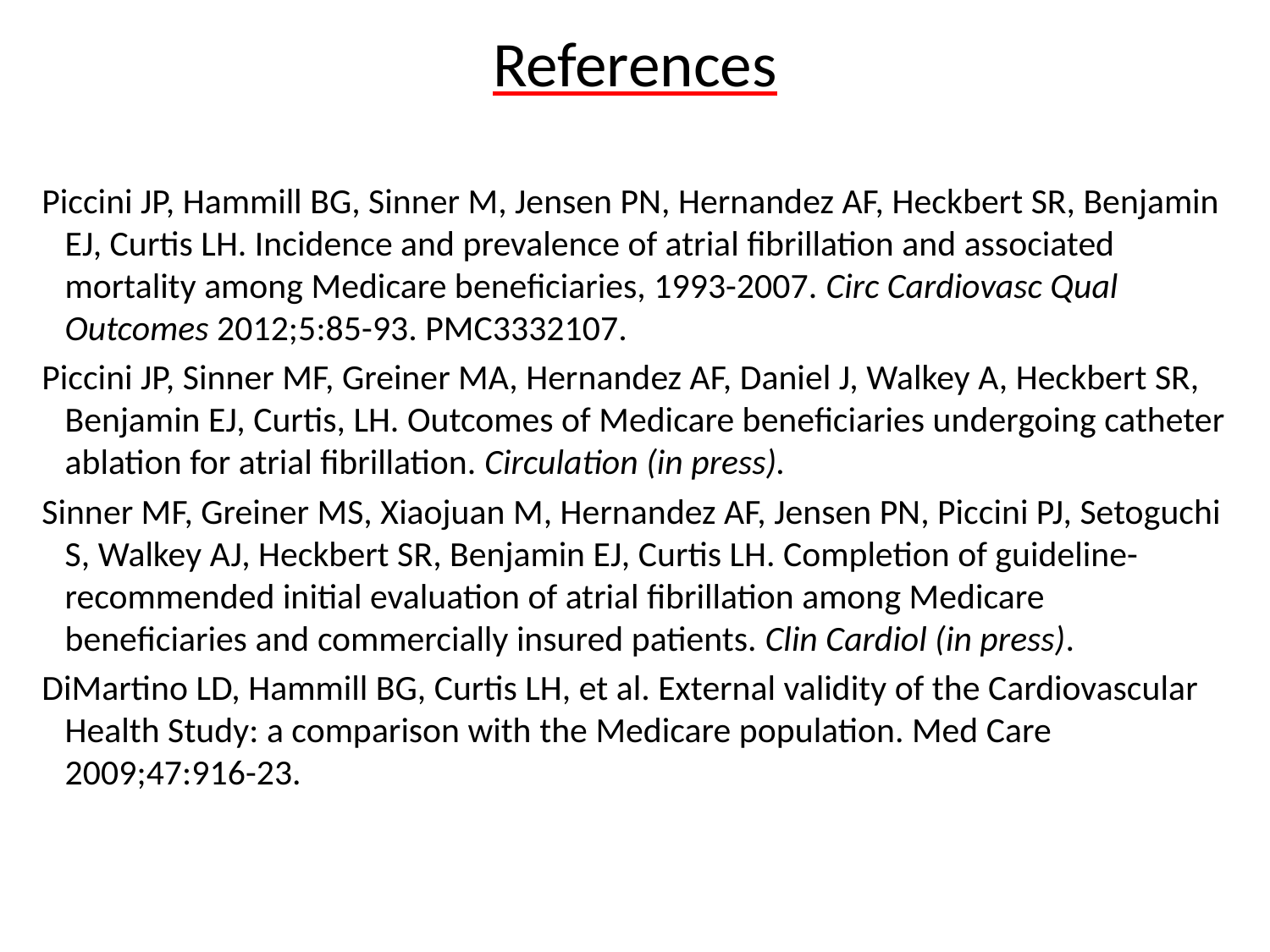

# References
Piccini JP, Hammill BG, Sinner M, Jensen PN, Hernandez AF, Heckbert SR, Benjamin EJ, Curtis LH. Incidence and prevalence of atrial fibrillation and associated mortality among Medicare beneficiaries, 1993-2007. Circ Cardiovasc Qual Outcomes 2012;5:85-93. PMC3332107.
Piccini JP, Sinner MF, Greiner MA, Hernandez AF, Daniel J, Walkey A, Heckbert SR, Benjamin EJ, Curtis, LH. Outcomes of Medicare beneficiaries undergoing catheter ablation for atrial fibrillation. Circulation (in press).
Sinner MF, Greiner MS, Xiaojuan M, Hernandez AF, Jensen PN, Piccini PJ, Setoguchi S, Walkey AJ, Heckbert SR, Benjamin EJ, Curtis LH. Completion of guideline-recommended initial evaluation of atrial fibrillation among Medicare beneficiaries and commercially insured patients. Clin Cardiol (in press).
DiMartino LD, Hammill BG, Curtis LH, et al. External validity of the Cardiovascular Health Study: a comparison with the Medicare population. Med Care 2009;47:916-23.